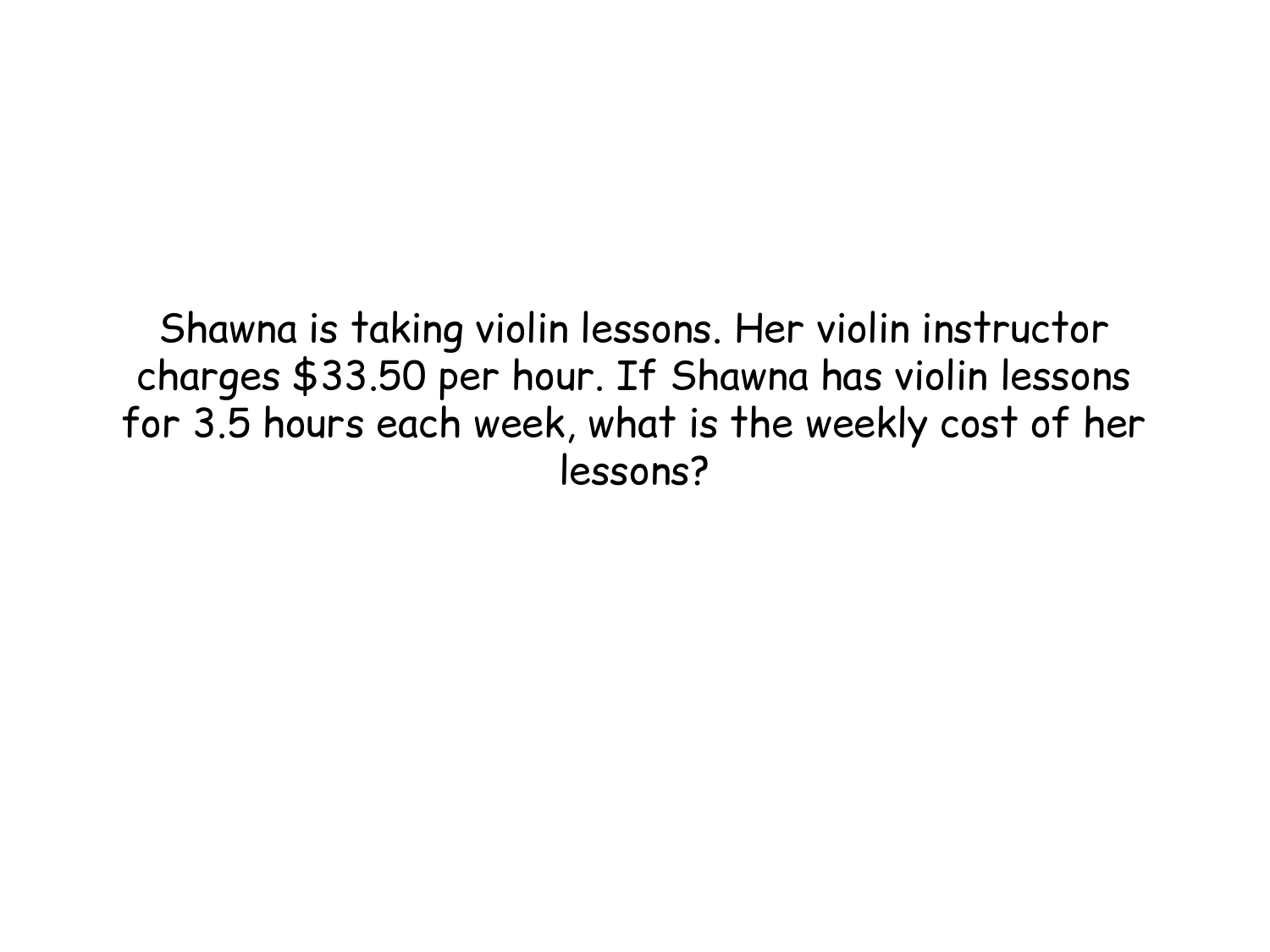

# Shawna is taking violin lessons. Her violin instructor charges $33.50 per hour. If Shawna has violin lessons for 3.5 hours each week, what is the weekly cost of her lessons?